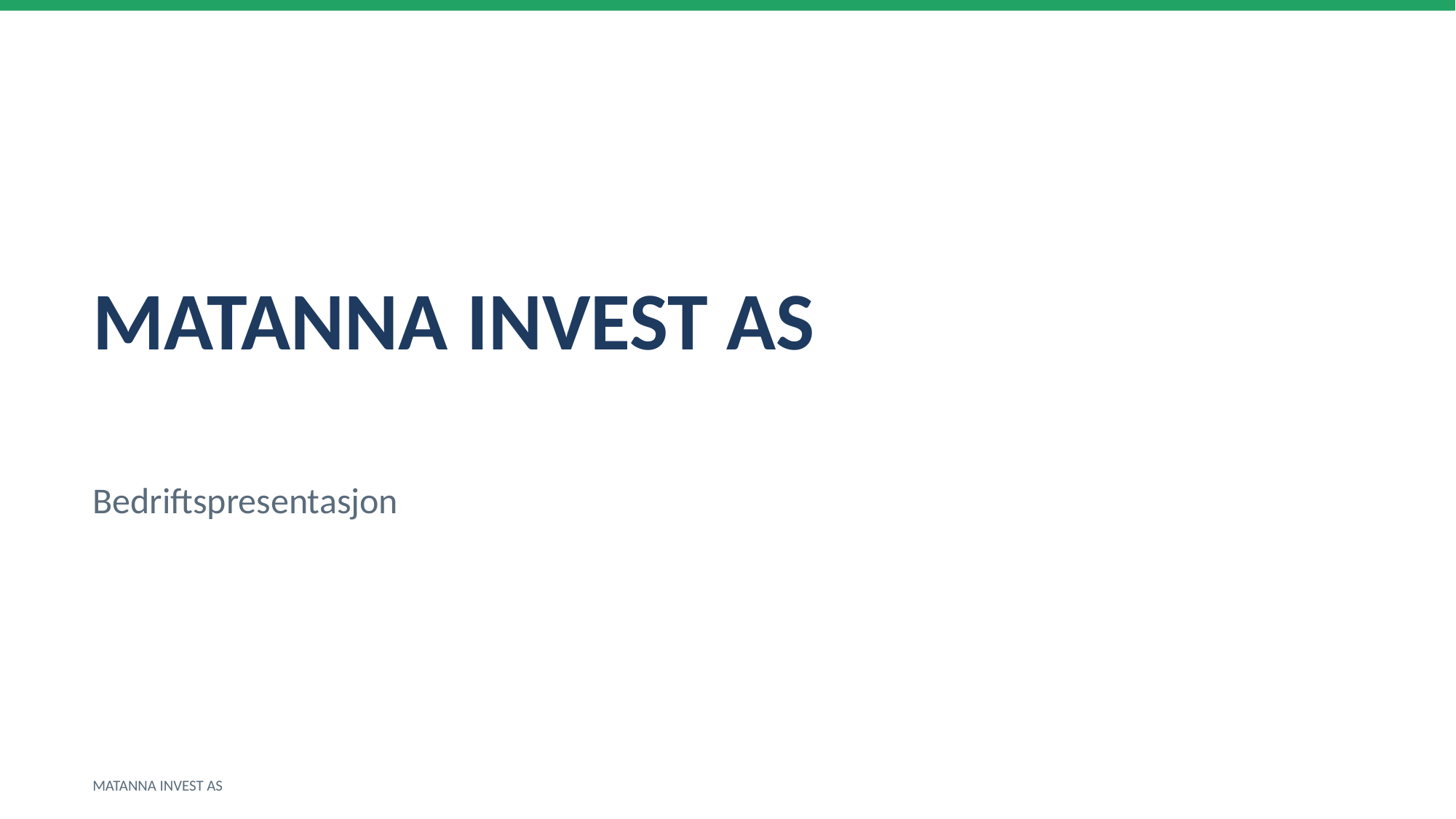

MATANNA INVEST AS
Bedriftspresentasjon
MATANNA INVEST AS